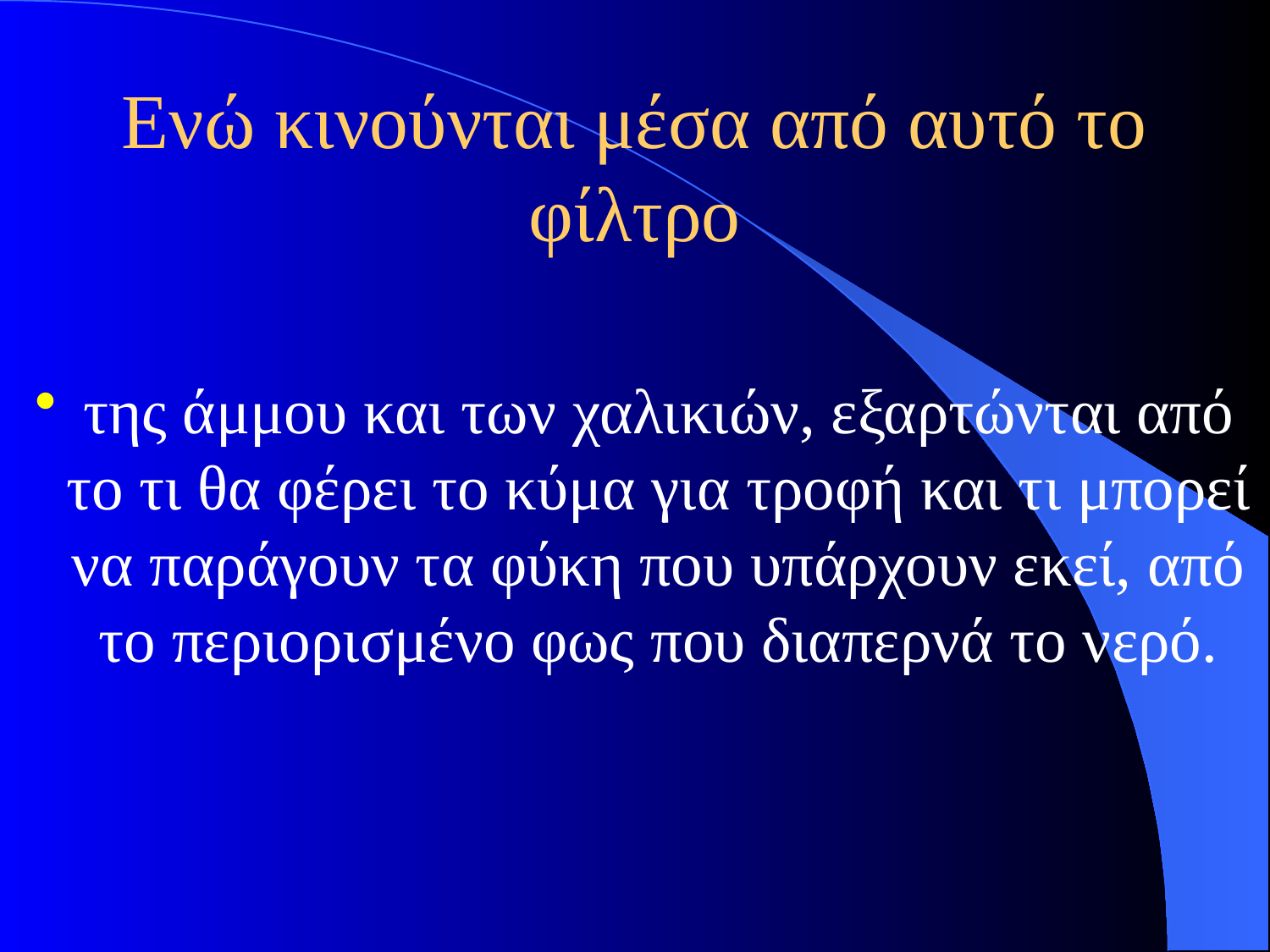

# Ενώ κινούνται μέσα από αυτό το φίλτρο

της άμμου και των χαλικιών, εξαρτώνται από το τι θα φέρει το κύμα για τροφή και τι μπορεί να παράγουν τα φύκη που υπάρχουν εκεί, από το περιορισμένο φως που διαπερνά το νερό.